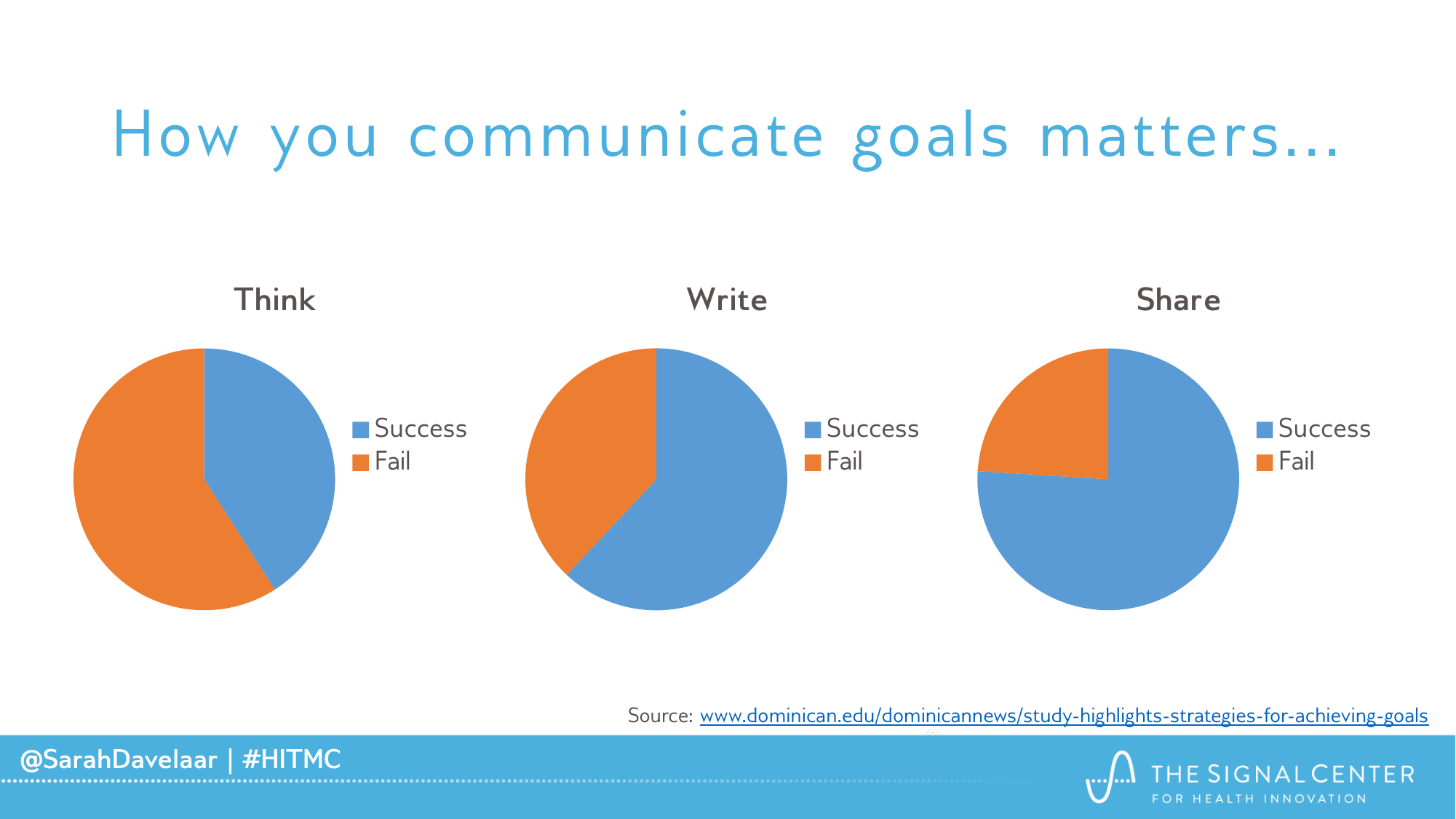

# How you communicate goals matters...

### Chart:

| Category | Think |
|---|---|
| Success | 0.43 |
| Fail | 0.62 |

### Chart:

| Category | Write |
|---|---|
| Success | 0.62 |
| Fail | 0.38 |

### Chart:

| Category | Share |
|---|---|
| Success | 0.76 |
| Fail | 0.24 |
Source: www.dominican.edu/dominicannews/study-highlights-strategies-for-achieving-goals

@SarahDavelaar | #HITMC